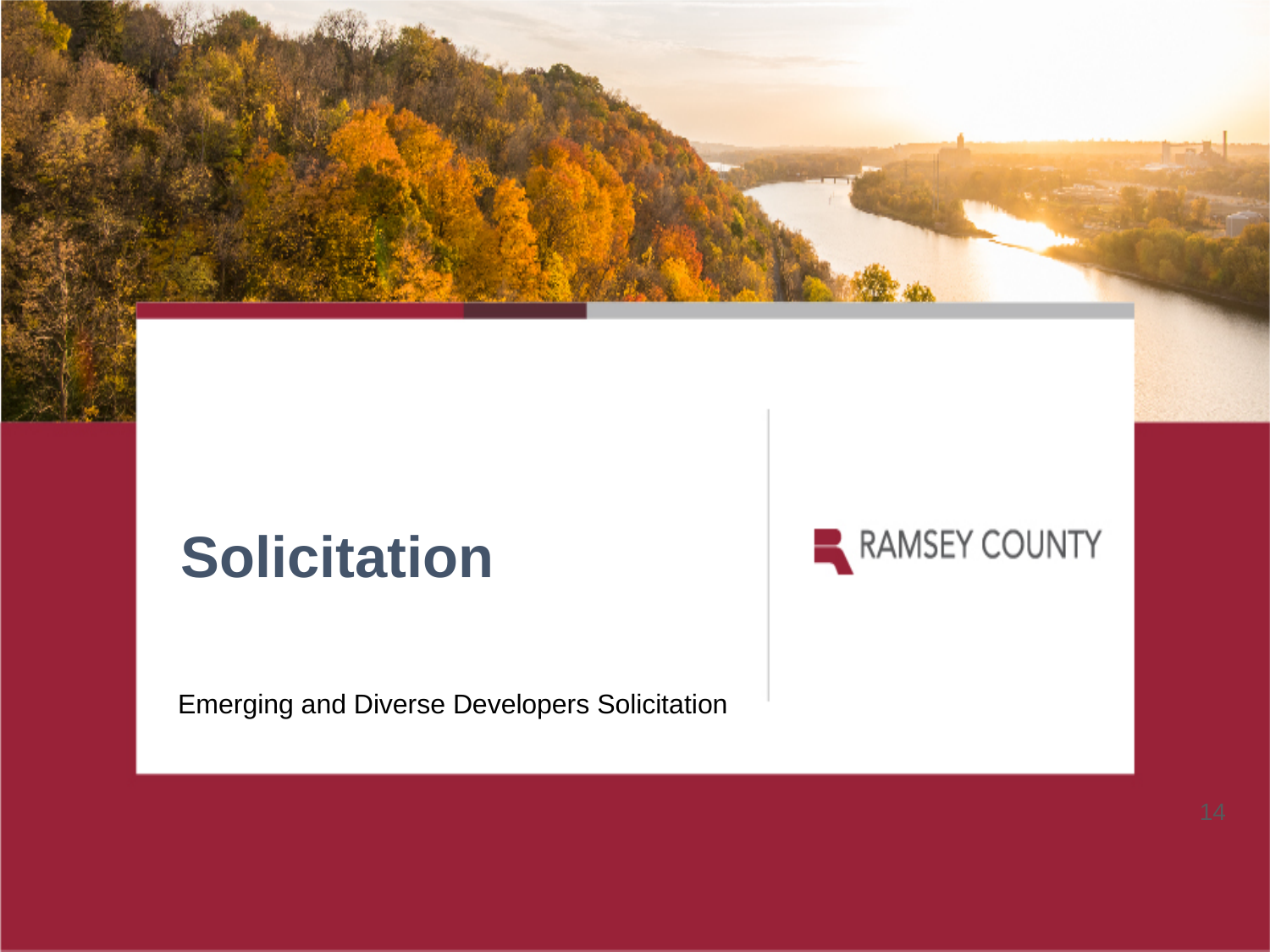

Solicitation
Emerging and Diverse Developers Solicitation
14